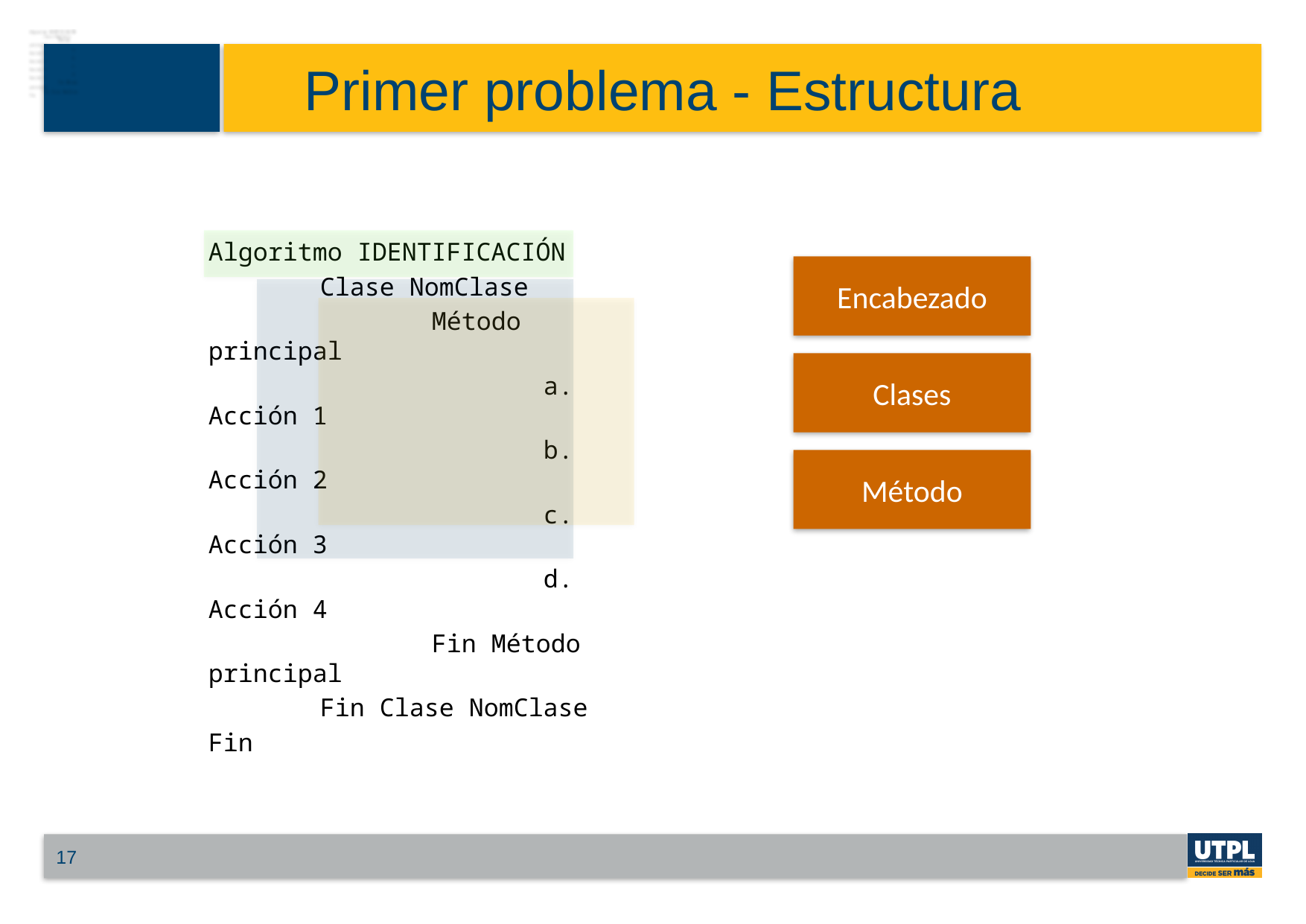

# Primer problema - Estructura
Algoritmo IDENTIFICACIÓN
	Clase NomClase
		Método principal
			a. Acción 1
			b. Acción 2
			c. Acción 3
			d. Acción 4
		Fin Método principal
	Fin Clase NomClase
Fin

Encabezado

Clases
Método
17